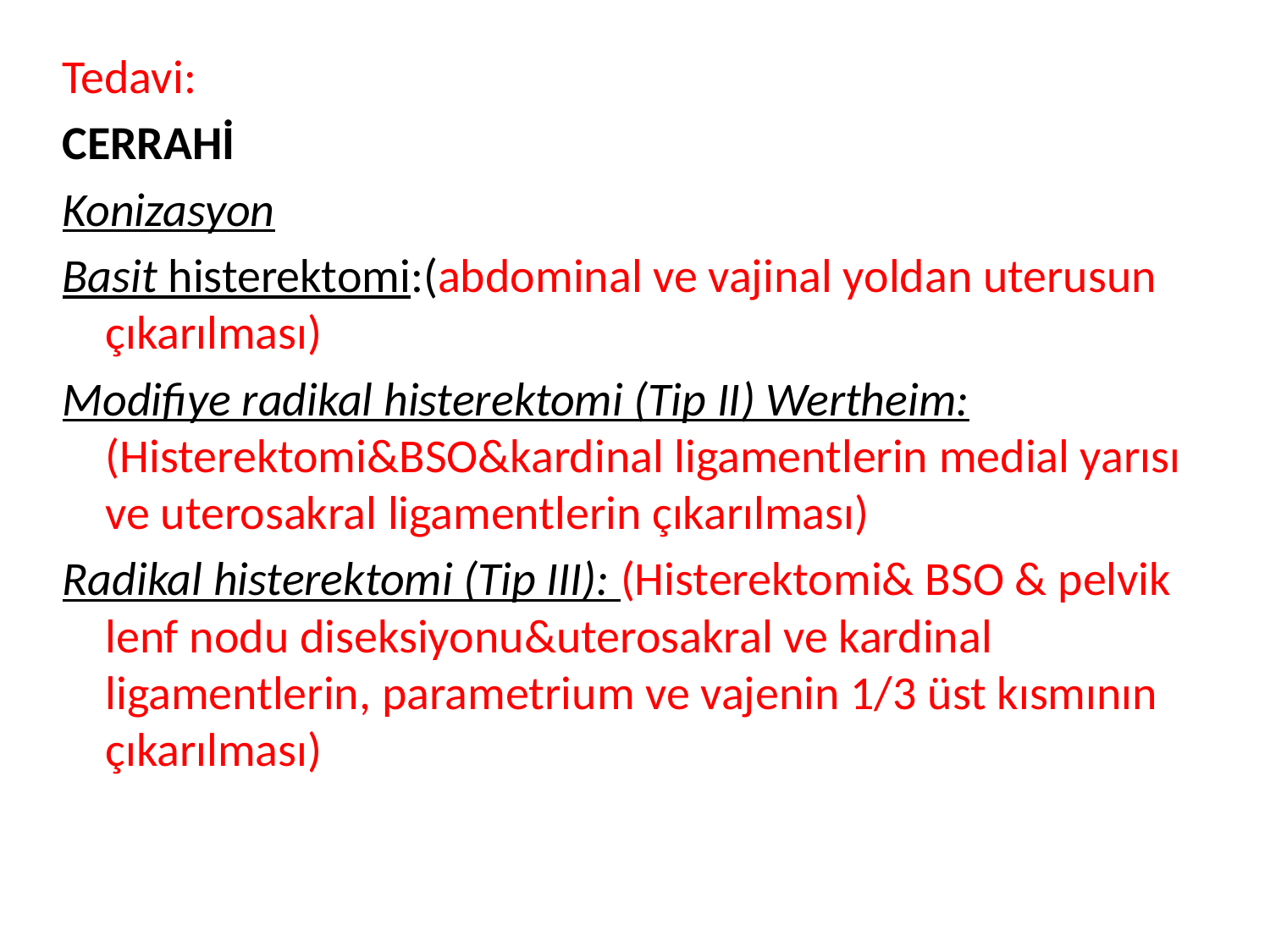

Tedavi:
CERRAHİ
Konizasyon
Basit histerektomi:(abdominal ve vajinal yoldan uterusun çıkarılması)
Modifiye radikal histerektomi (Tip II) Wertheim: (Histerektomi&BSO&kardinal ligamentlerin medial yarısı ve uterosakral ligamentlerin çıkarılması)
Radikal histerektomi (Tip III): (Histerektomi& BSO & pelvik lenf nodu diseksiyonu&uterosakral ve kardinal ligamentlerin, parametrium ve vajenin 1/3 üst kısmının çıkarılması)